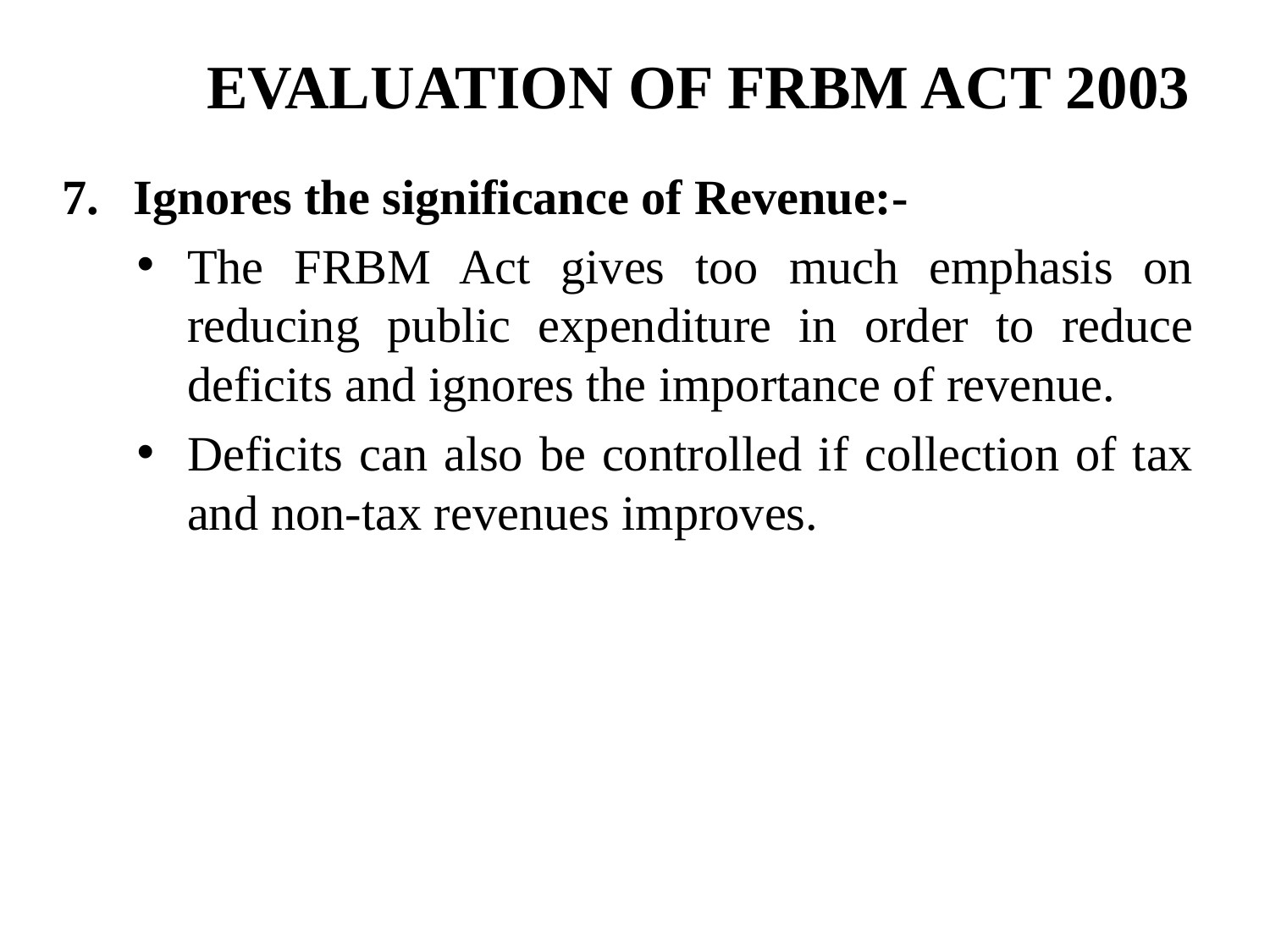

# EVALUATION OF FRBM ACT 2003
Ignores the significance of Revenue:-
The FRBM Act gives too much emphasis on reducing public expenditure in order to reduce deficits and ignores the importance of revenue.
Deficits can also be controlled if collection of tax and non-tax revenues improves.